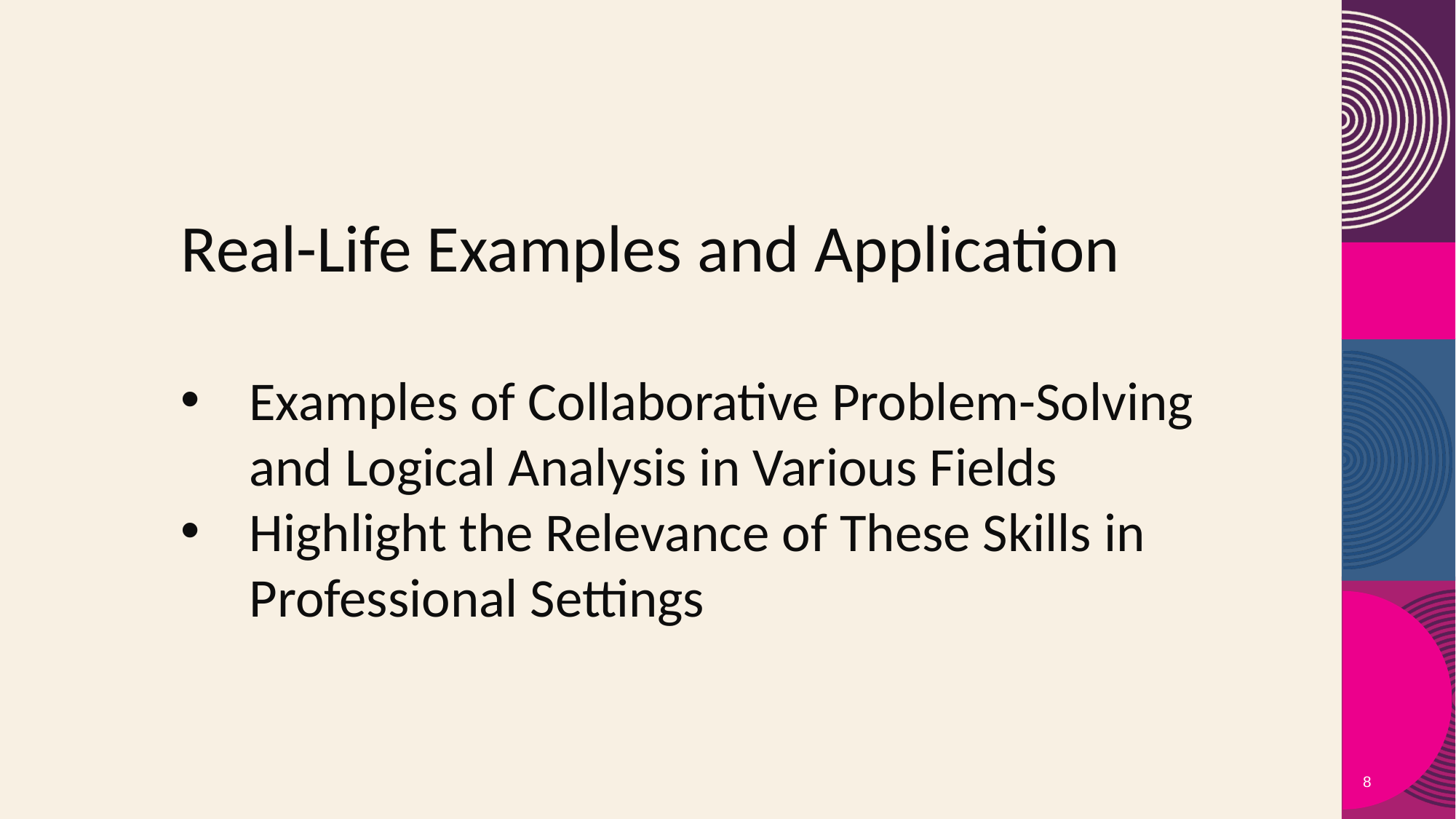

Real-Life Examples and Application

Examples of Collaborative Problem-Solving and Logical Analysis in Various Fields
Highlight the Relevance of These Skills in Professional Settings
8